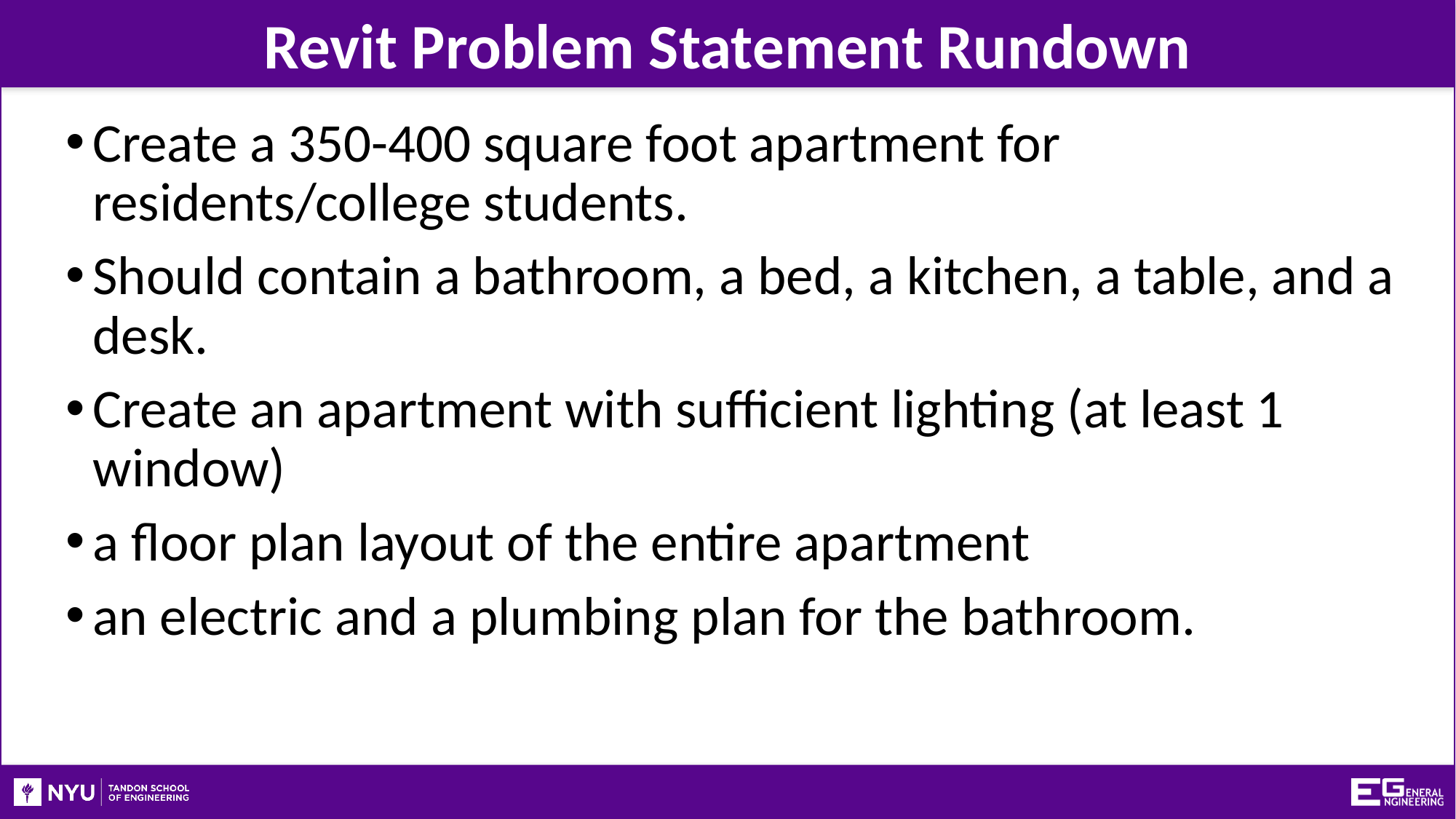

Revit Problem Statement Rundown
Create a 350-400 square foot apartment for residents/college students.
Should contain a bathroom, a bed, a kitchen, a table, and a desk.
Create an apartment with sufficient lighting (at least 1 window)
a floor plan layout of the entire apartment
an electric and a plumbing plan for the bathroom.